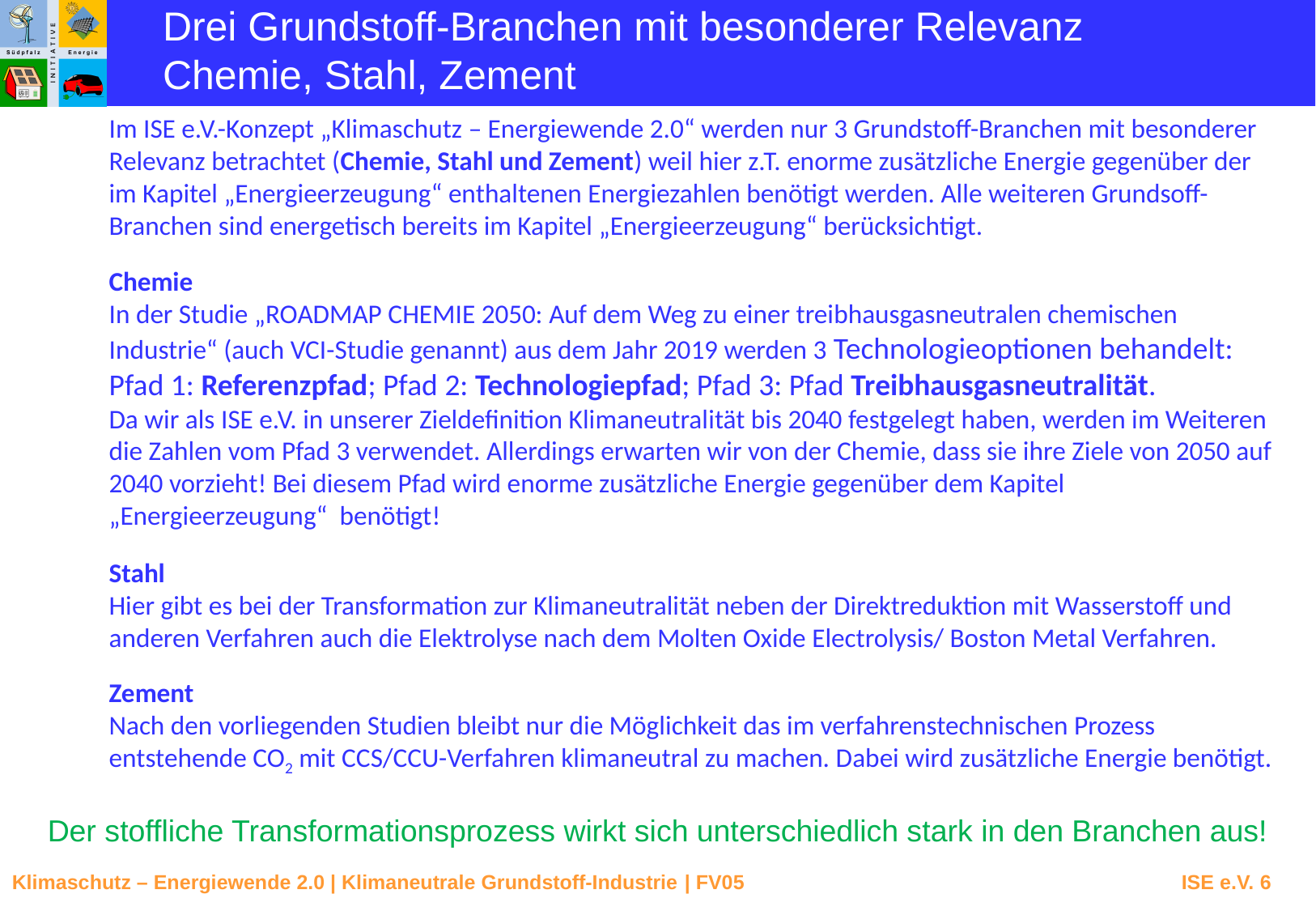

Drei Grundstoff-Branchen mit besonderer Relevanz
Chemie, Stahl, Zement
Im ISE e.V.-Konzept „Klimaschutz – Energiewende 2.0“ werden nur 3 Grundstoff-Branchen mit besonderer Relevanz betrachtet (Chemie, Stahl und Zement) weil hier z.T. enorme zusätzliche Energie gegenüber der im Kapitel „Energieerzeugung“ enthaltenen Energiezahlen benötigt werden. Alle weiteren Grundsoff-Branchen sind energetisch bereits im Kapitel „Energieerzeugung“ berücksichtigt.
Chemie
In der Studie „ROADMAP CHEMIE 2050: Auf dem Weg zu einer treibhausgasneutralen chemischen Industrie“ (auch VCI-Studie genannt) aus dem Jahr 2019 werden 3 Technologieoptionen behandelt:
Pfad 1: Referenzpfad; Pfad 2: Technologiepfad; Pfad 3: Pfad Treibhausgasneutralität.
Da wir als ISE e.V. in unserer Zieldefinition Klimaneutralität bis 2040 festgelegt haben, werden im Weiteren die Zahlen vom Pfad 3 verwendet. Allerdings erwarten wir von der Chemie, dass sie ihre Ziele von 2050 auf 2040 vorzieht! Bei diesem Pfad wird enorme zusätzliche Energie gegenüber dem Kapitel „Energieerzeugung“  benötigt!
Stahl
Hier gibt es bei der Transformation zur Klimaneutralität neben der Direktreduktion mit Wasserstoff und anderen Verfahren auch die Elektrolyse nach dem Molten Oxide Electrolysis/ Boston Metal Verfahren.
Zement
Nach den vorliegenden Studien bleibt nur die Möglichkeit das im verfahrenstechnischen Prozess entstehende CO2 mit CCS/CCU-Verfahren klimaneutral zu machen. Dabei wird zusätzliche Energie benötigt.
Der stoffliche Transformationsprozess wirkt sich unterschiedlich stark in den Branchen aus!